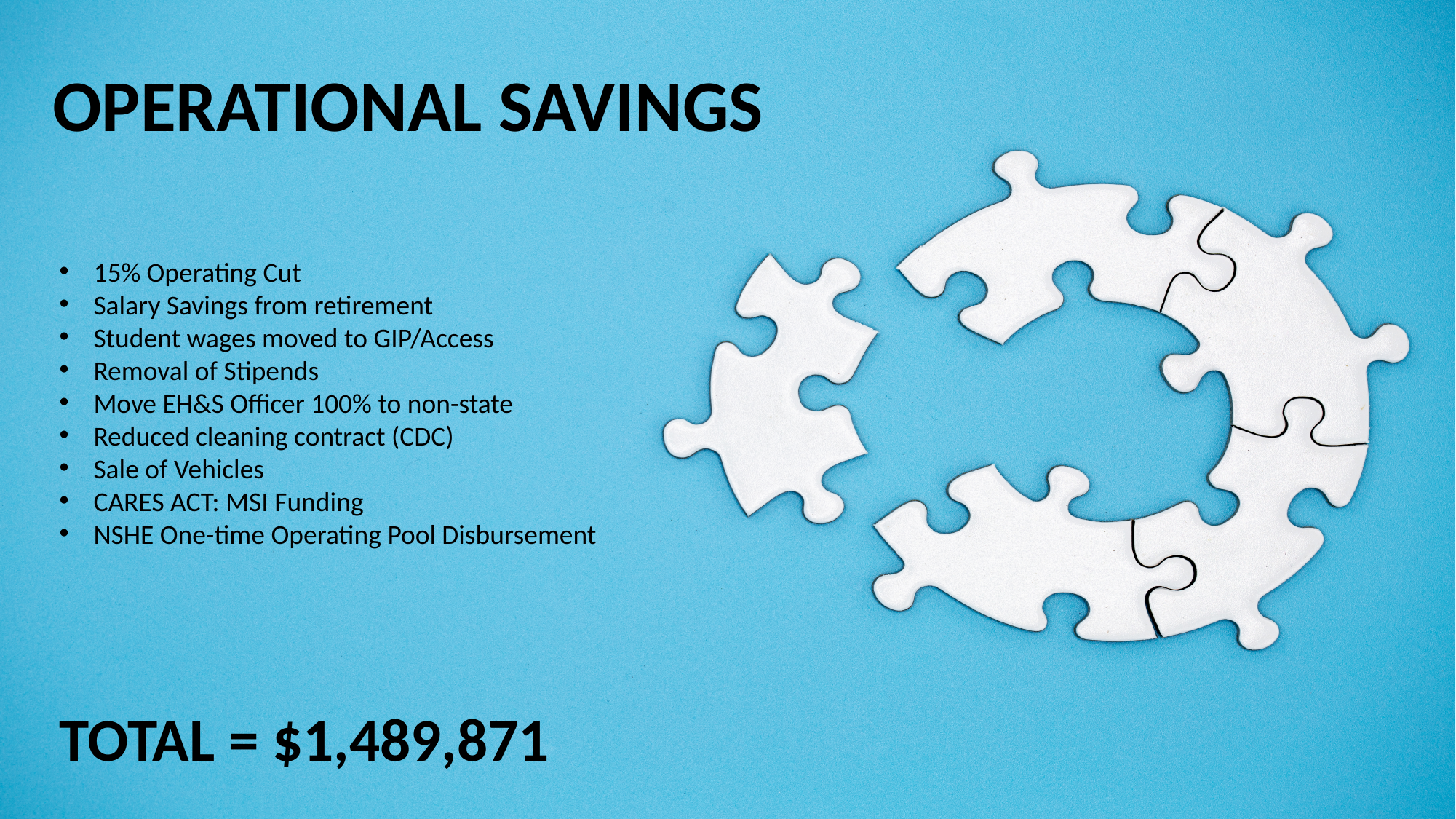

OPERATIONAL SAVINGS

15% Operating Cut
Salary Savings from retirement
Student wages moved to GIP/Access
Removal of Stipends
Move EH&S Officer 100% to non-state
Reduced cleaning contract (CDC)
Sale of Vehicles
CARES ACT: MSI Funding
NSHE One-time Operating Pool Disbursement

TOTAL = $1,489,871